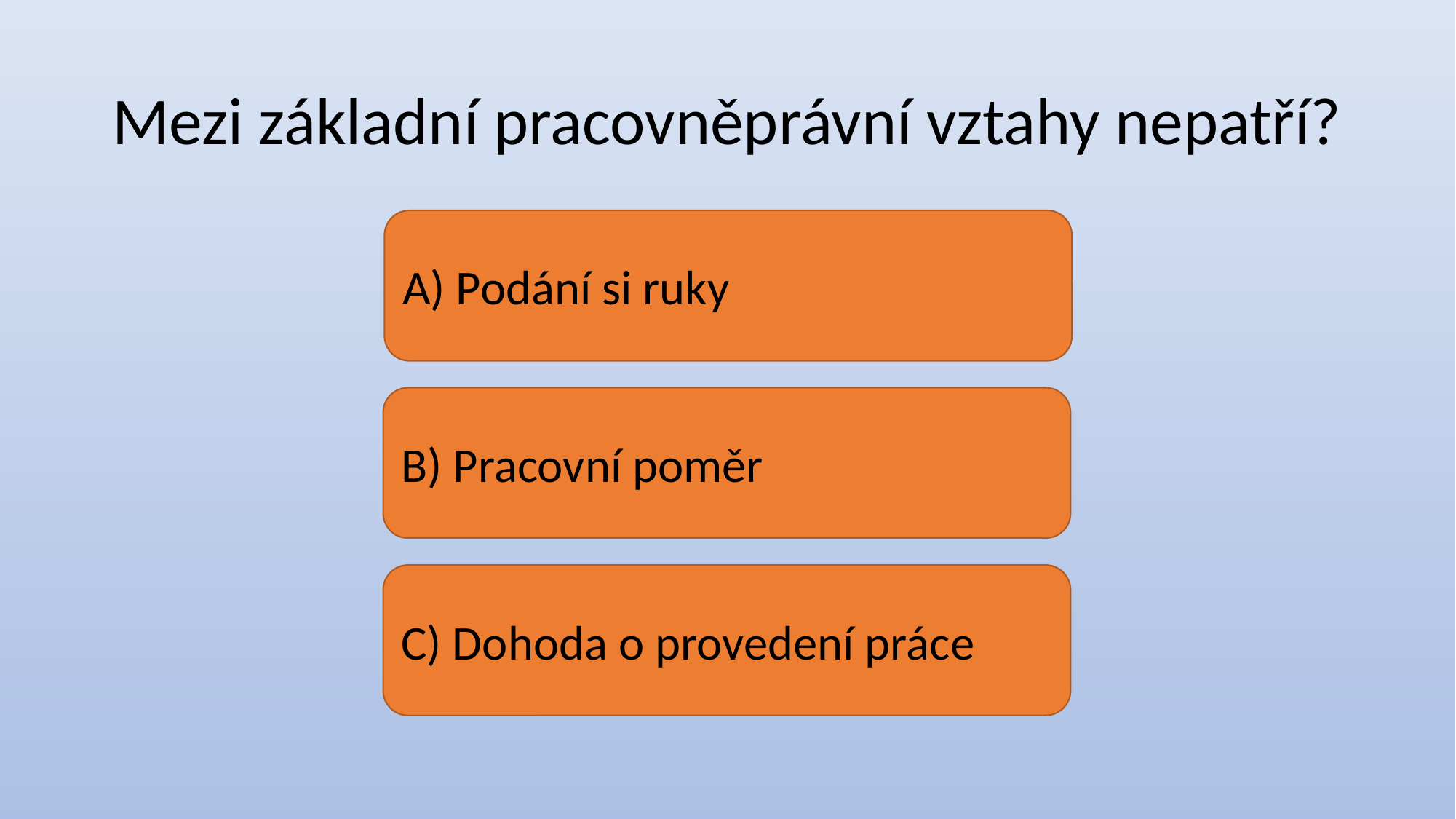

# Mezi základní pracovněprávní vztahy nepatří?
A) Podání si ruky
B) Pracovní poměr
C) Dohoda o provedení práce